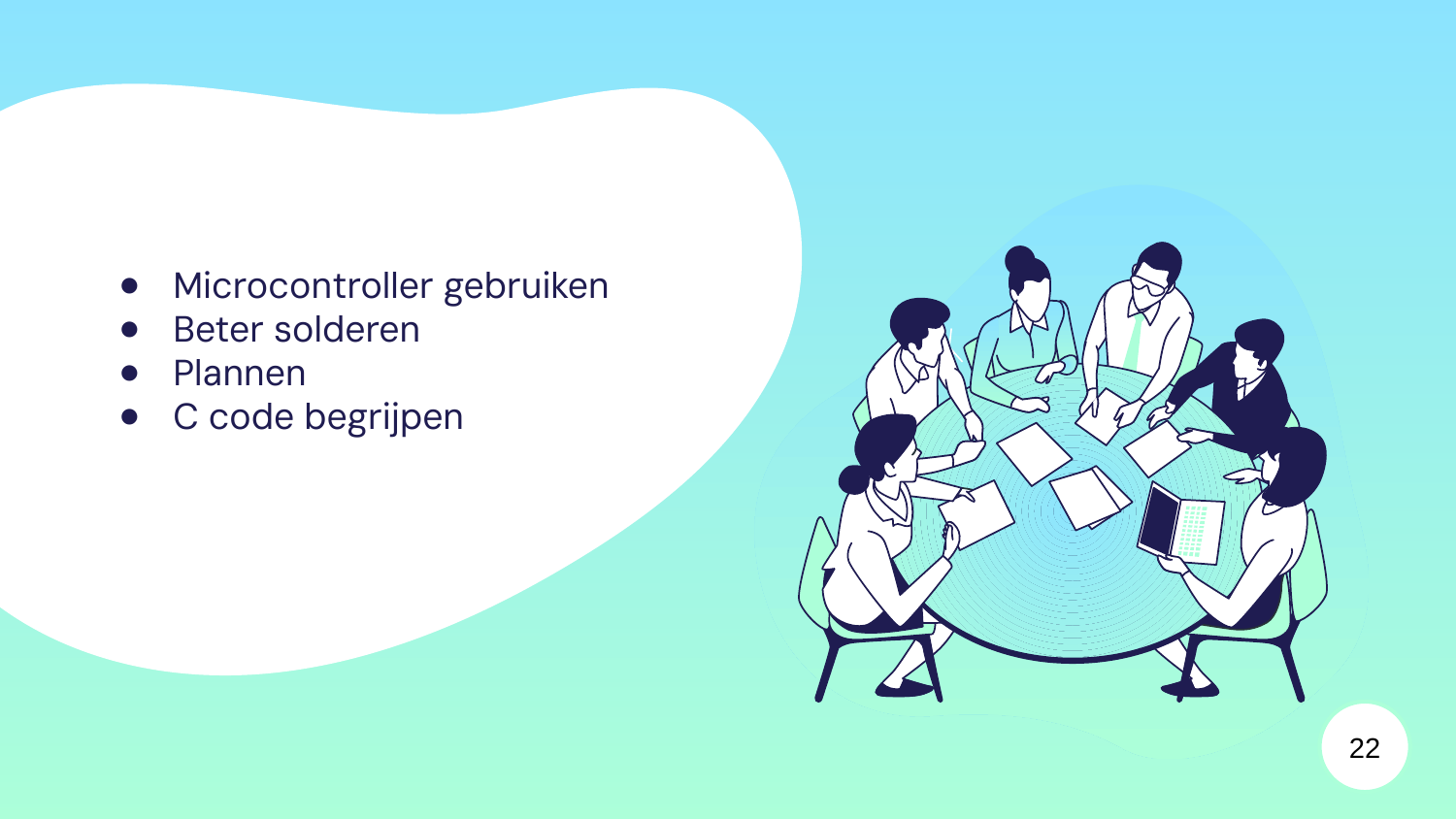

Microcontroller gebruiken
Beter solderen
Plannen
C code begrijpen

22